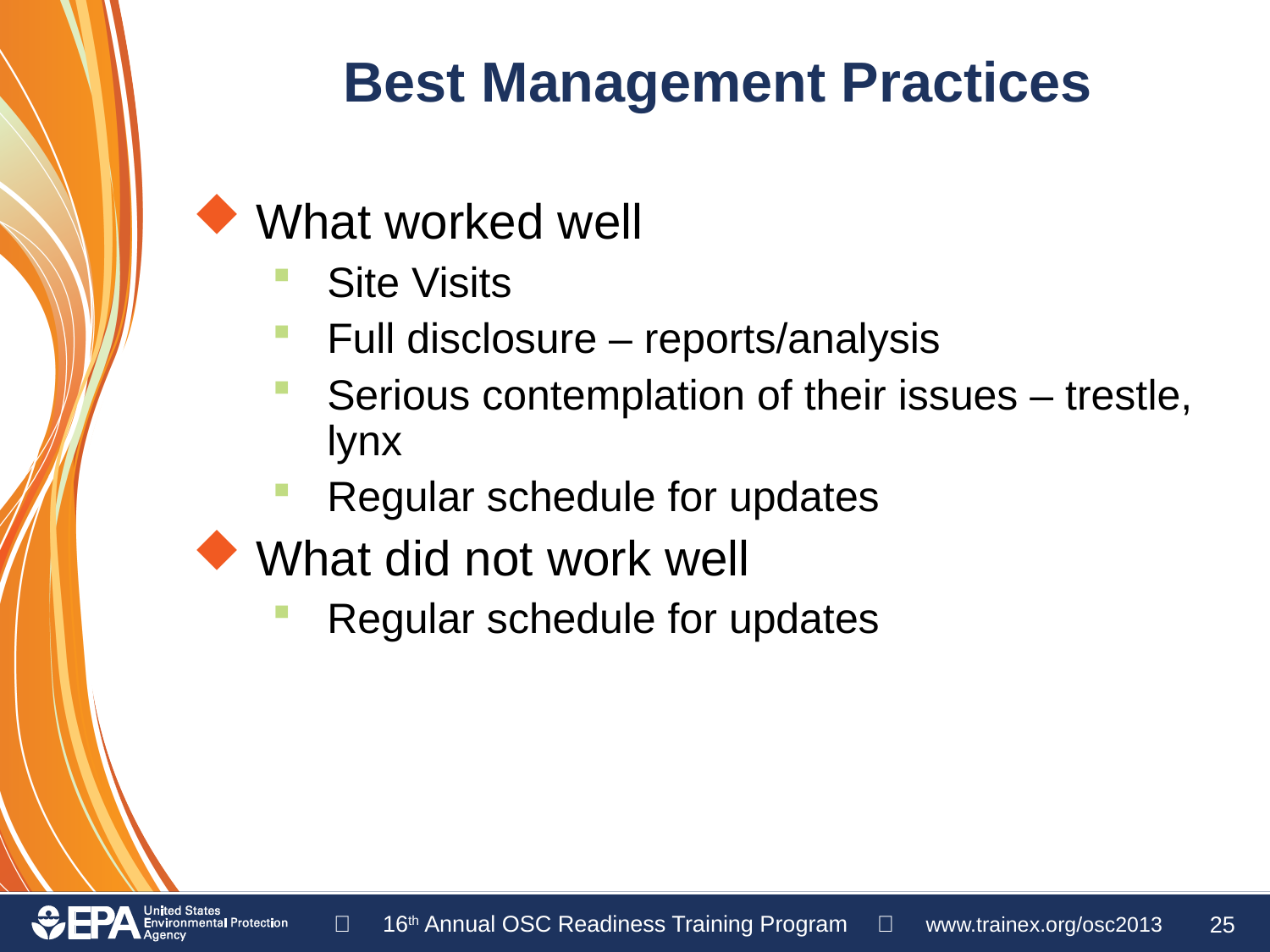

# Best Management Practices
What worked well
Site Visits
Full disclosure – reports/analysis
Serious contemplation of their issues – trestle, lynx
Regular schedule for updates
What did not work well
Regular schedule for updates